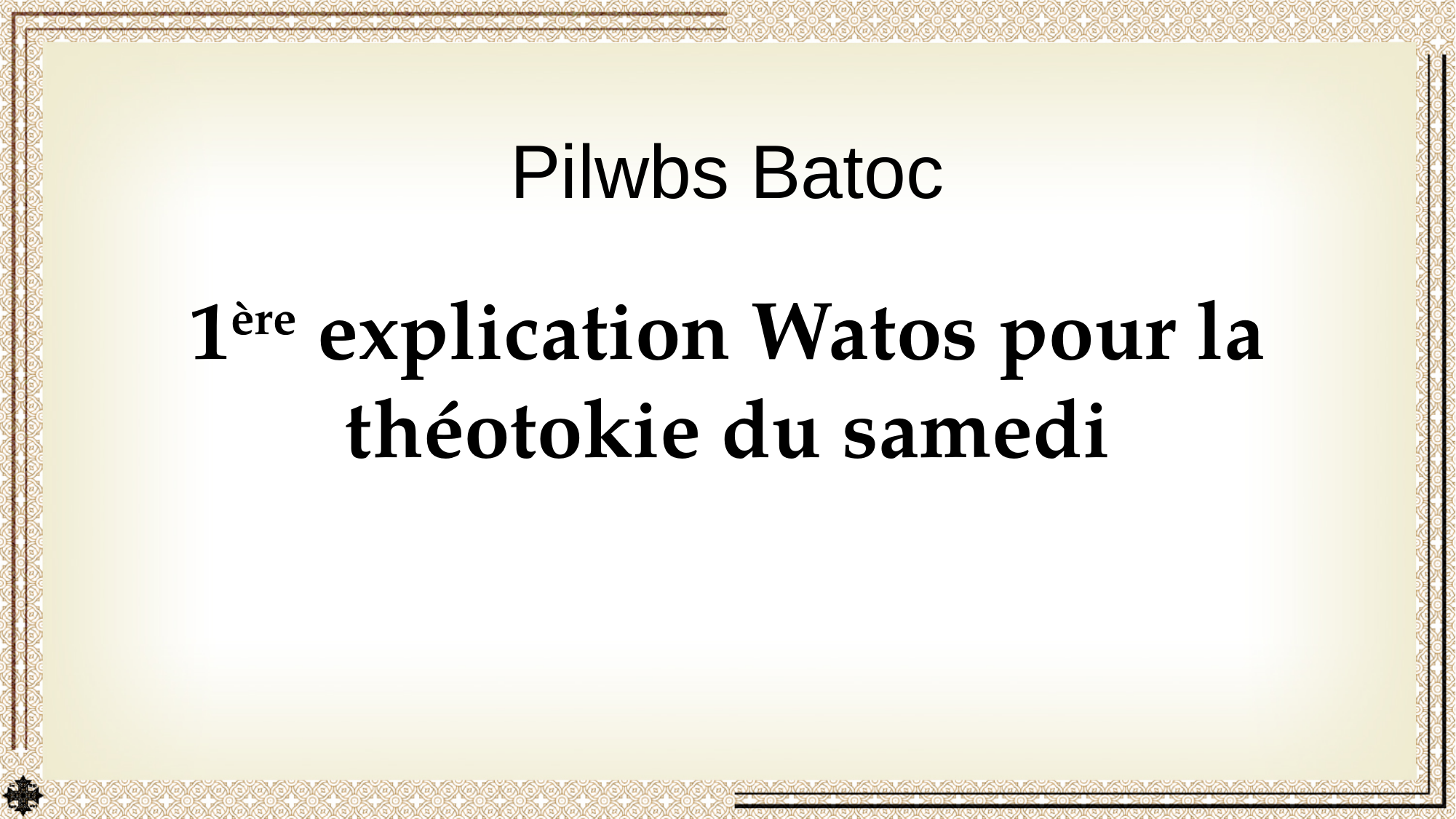

Pilwbs Batoc
1ère explication Watos pour la théotokie du samedi